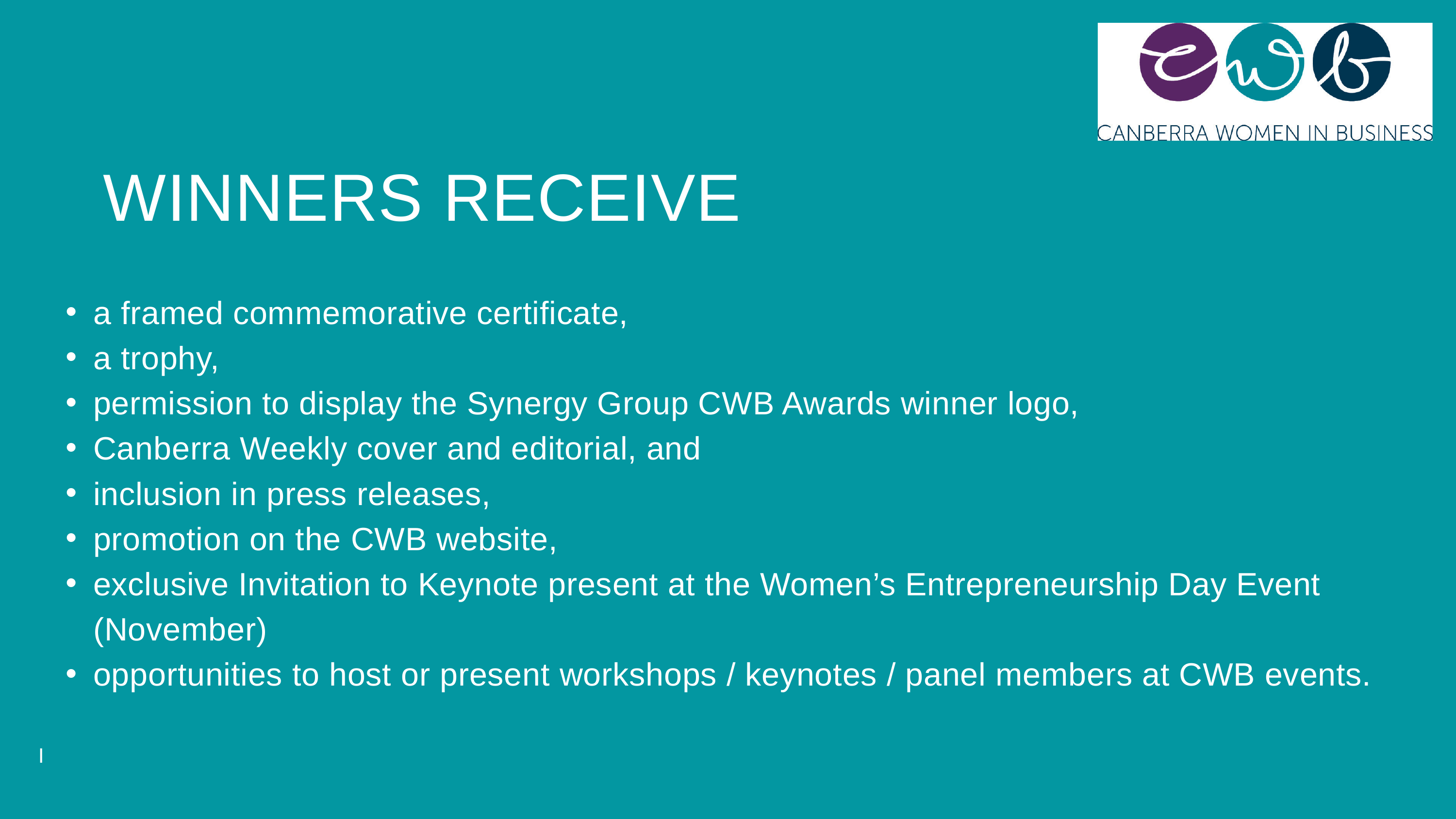

WINNERS RECEIVE

a framed commemorative certificate,
a trophy,
permission to display the Synergy Group CWB Awards winner logo,
Canberra Weekly cover and editorial, and
inclusion in press releases,
promotion on the CWB website,
exclusive Invitation to Keynote present at the Women’s Entrepreneurship Day Event (November)
opportunities to host or present workshops / keynotes / panel members at CWB events.

I